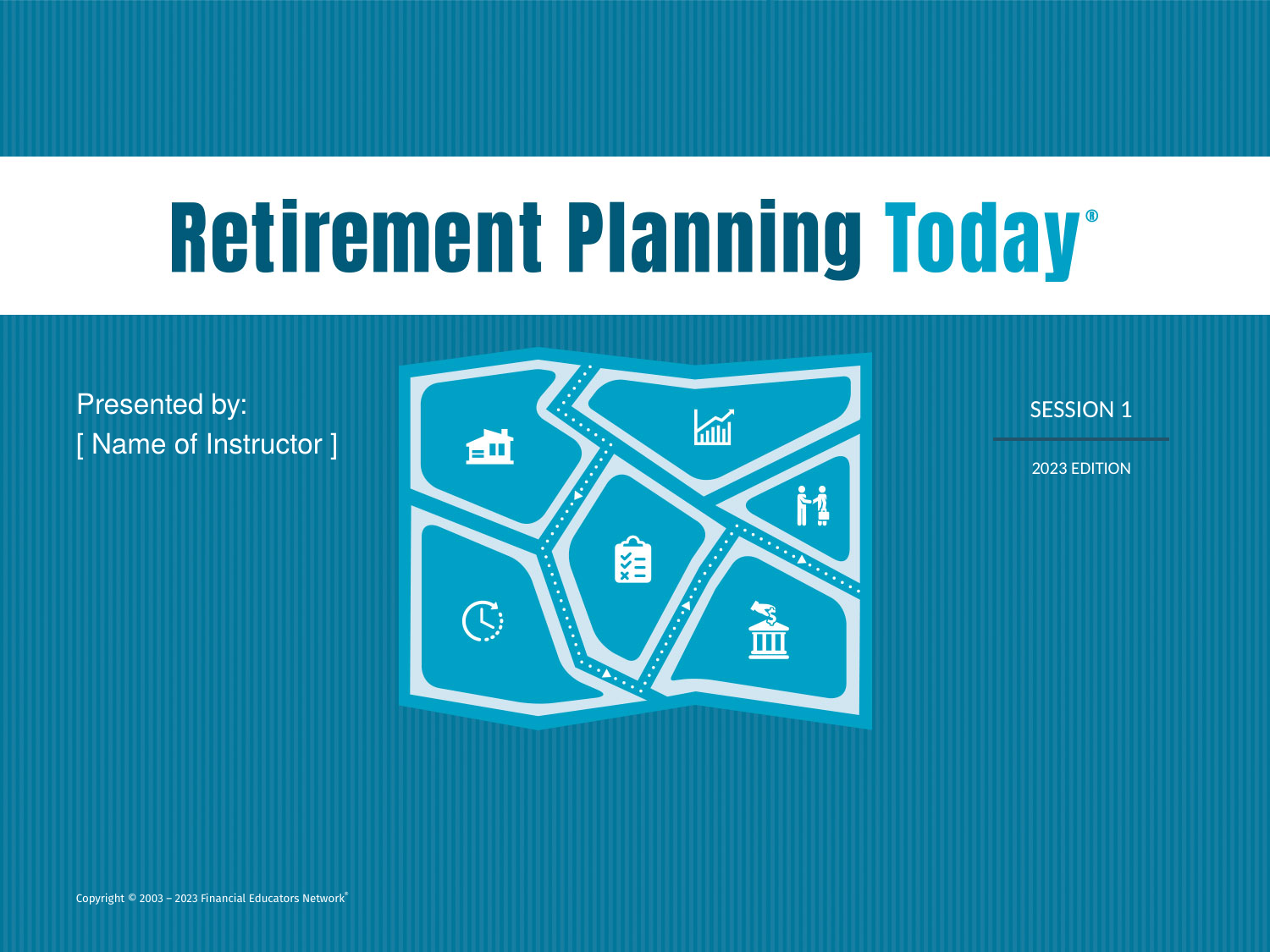

Presented by:
[ Name of Instructor ]